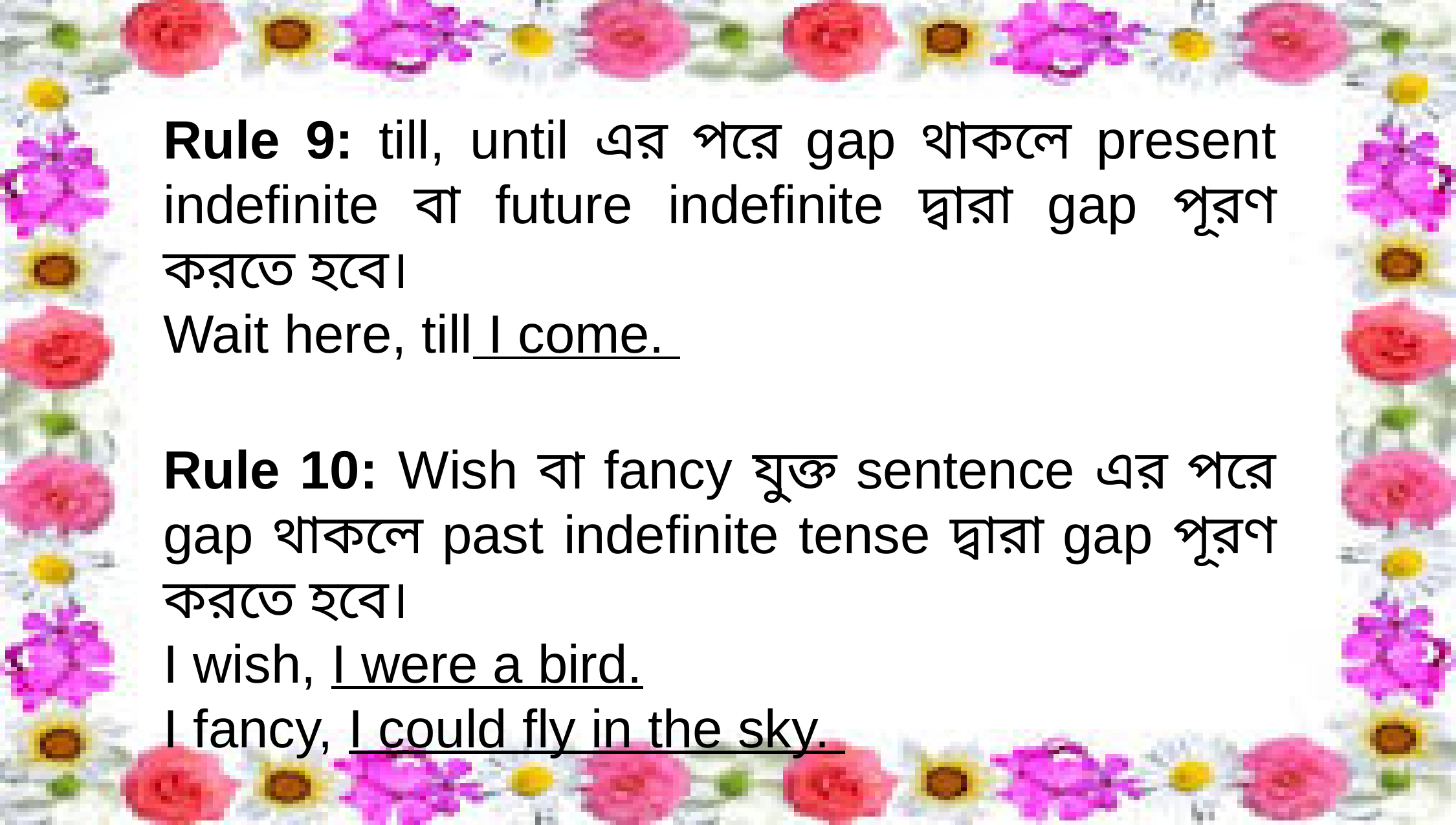

Rule 9: till, until এর পরে gap থাকলে present indefinite বা future indefinite দ্বারা gap পূরণ করতে হবে।
Wait here, till I come.

Rule 10: Wish বা fancy যুক্ত sentence এর পরে gap থাকলে past indefinite tense দ্বারা gap পূরণ করতে হবে।
I wish, I were a bird.
I fancy, I could fly in the sky.